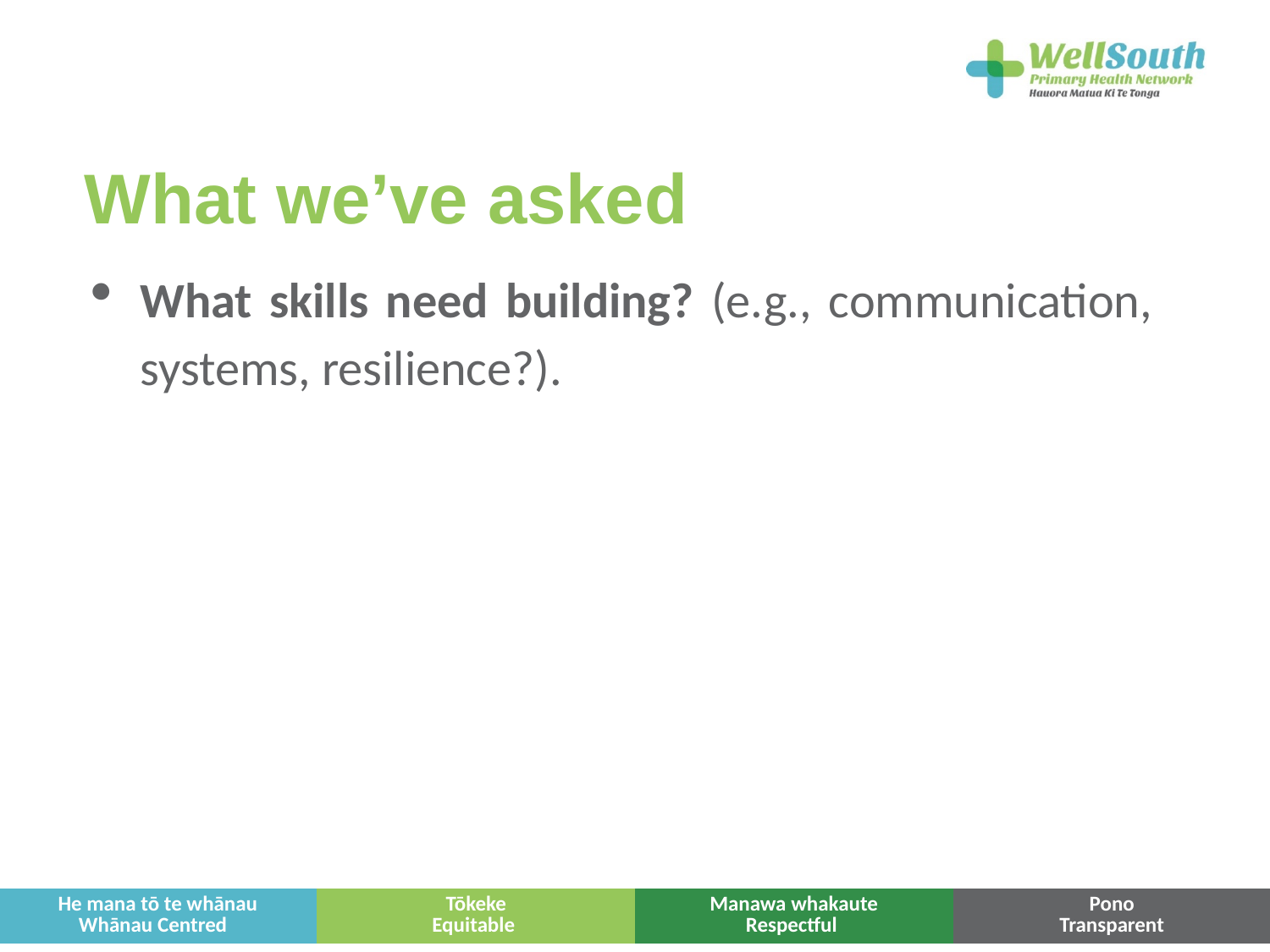

# What we’ve asked
What skills need building? (e.g., communication, systems, resilience?).